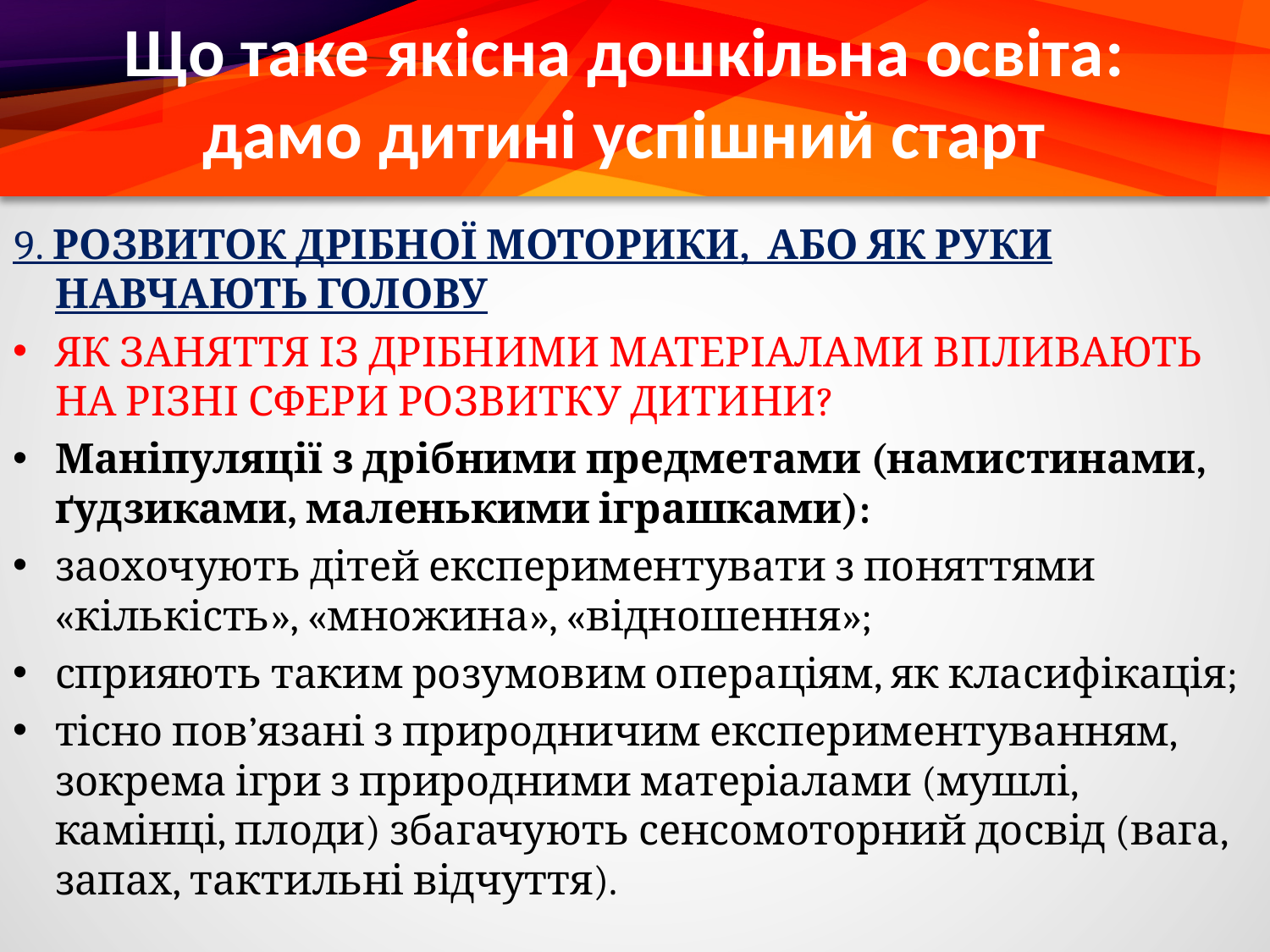

# Що таке якісна дошкільна освіта: дамо дитині успішний старт
9. РОЗВИТОК ДРІБНОЇ МОТОРИКИ,  АБО ЯК РУКИ НАВЧАЮТЬ ГОЛОВУ
ЯК ЗАНЯТТЯ ІЗ ДРІБНИМИ МАТЕРІАЛАМИ ВПЛИВАЮТЬ НА РІЗНІ СФЕРИ РОЗВИТКУ ДИТИНИ?
Маніпуляції з дрібними предметами (намистинами, ґудзиками, маленькими іграшками):
заохочують дітей експериментувати з поняттями «кількість», «множина», «відношення»;
сприяють таким розумовим операціям, як класифікація;
тісно пов’язані з природничим експериментуванням, зокрема ігри з природними матеріалами (мушлі, камінці, плоди) збагачують сенсомоторний досвід (вага, запах, тактильні відчуття).